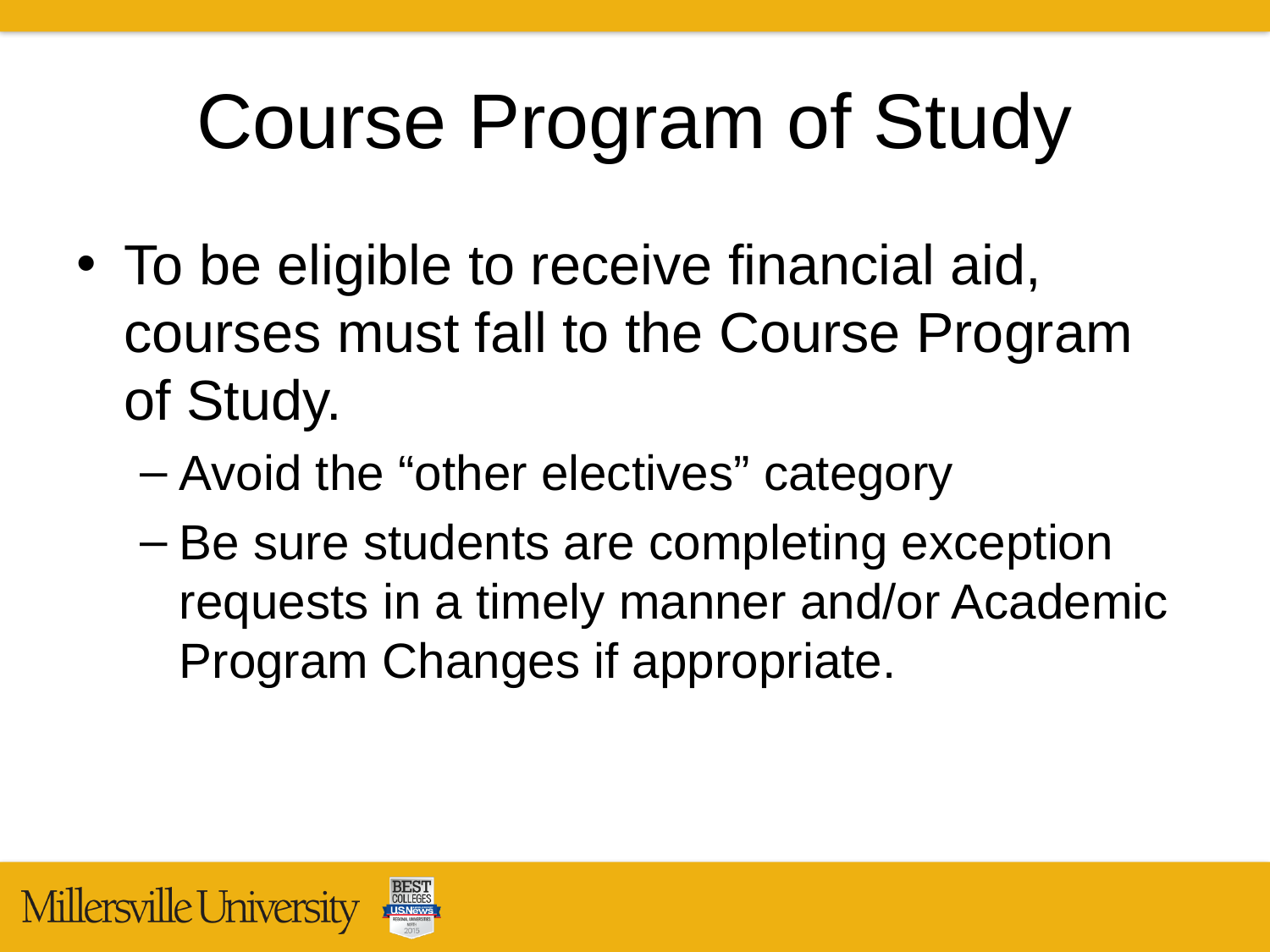

# Course Program of Study
To be eligible to receive financial aid, courses must fall to the Course Program of Study.
Avoid the “other electives” category
Be sure students are completing exception requests in a timely manner and/or Academic Program Changes if appropriate.